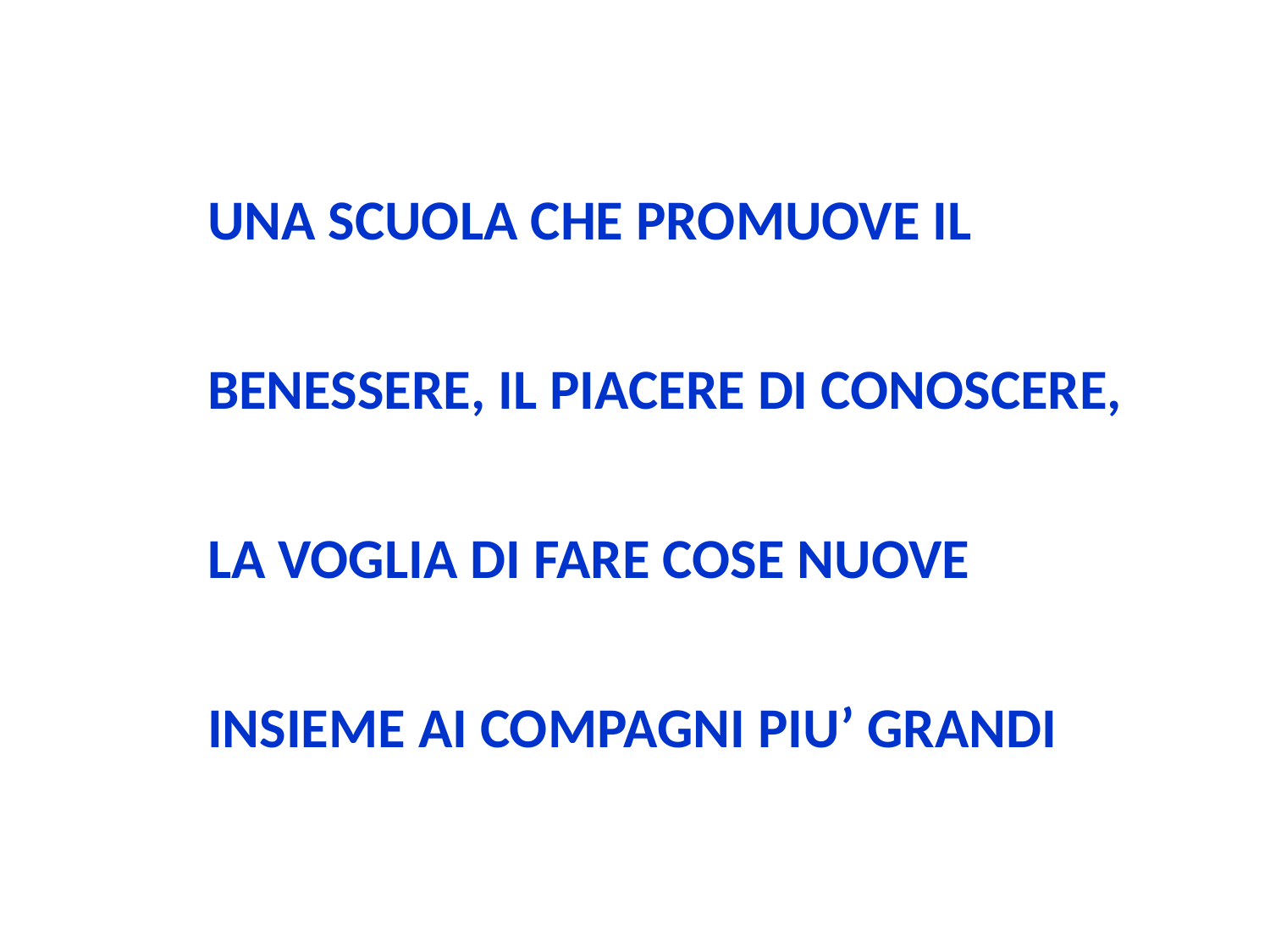

UNA SCUOLA CHE PROMUOVE IL BENESSERE, IL PIACERE DI CONOSCERE, LA VOGLIA DI FARE COSE NUOVE INSIEME AI COMPAGNI PIU’ GRANDI